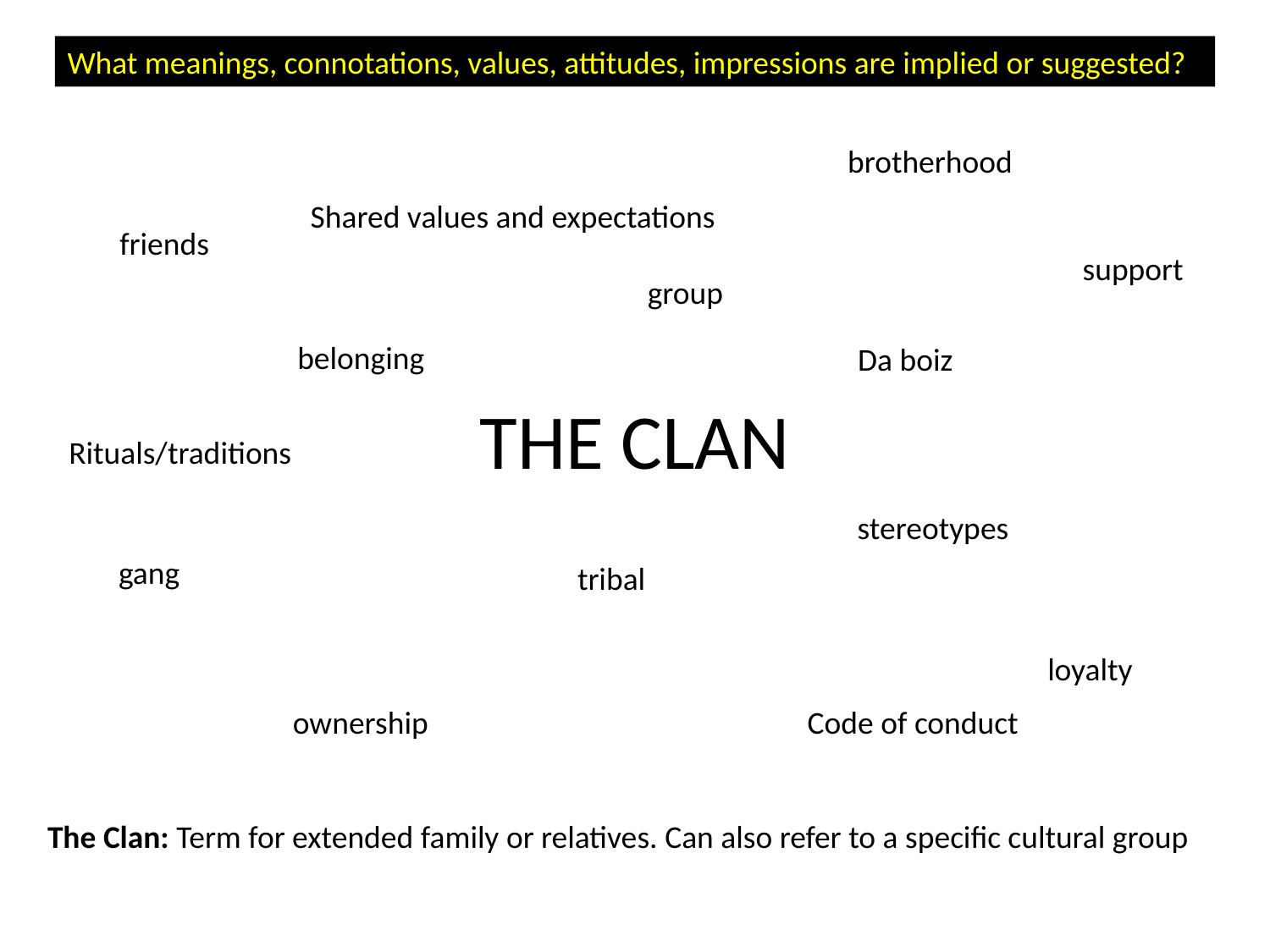

What meanings, connotations, values, attitudes, impressions are implied or suggested?
brotherhood
Shared values and expectations
friends
support
group
belonging
Da boiz
# THE CLAN
Rituals/traditions
stereotypes
gang
tribal
loyalty
ownership
Code of conduct
The Clan: Term for extended family or relatives. Can also refer to a specific cultural group